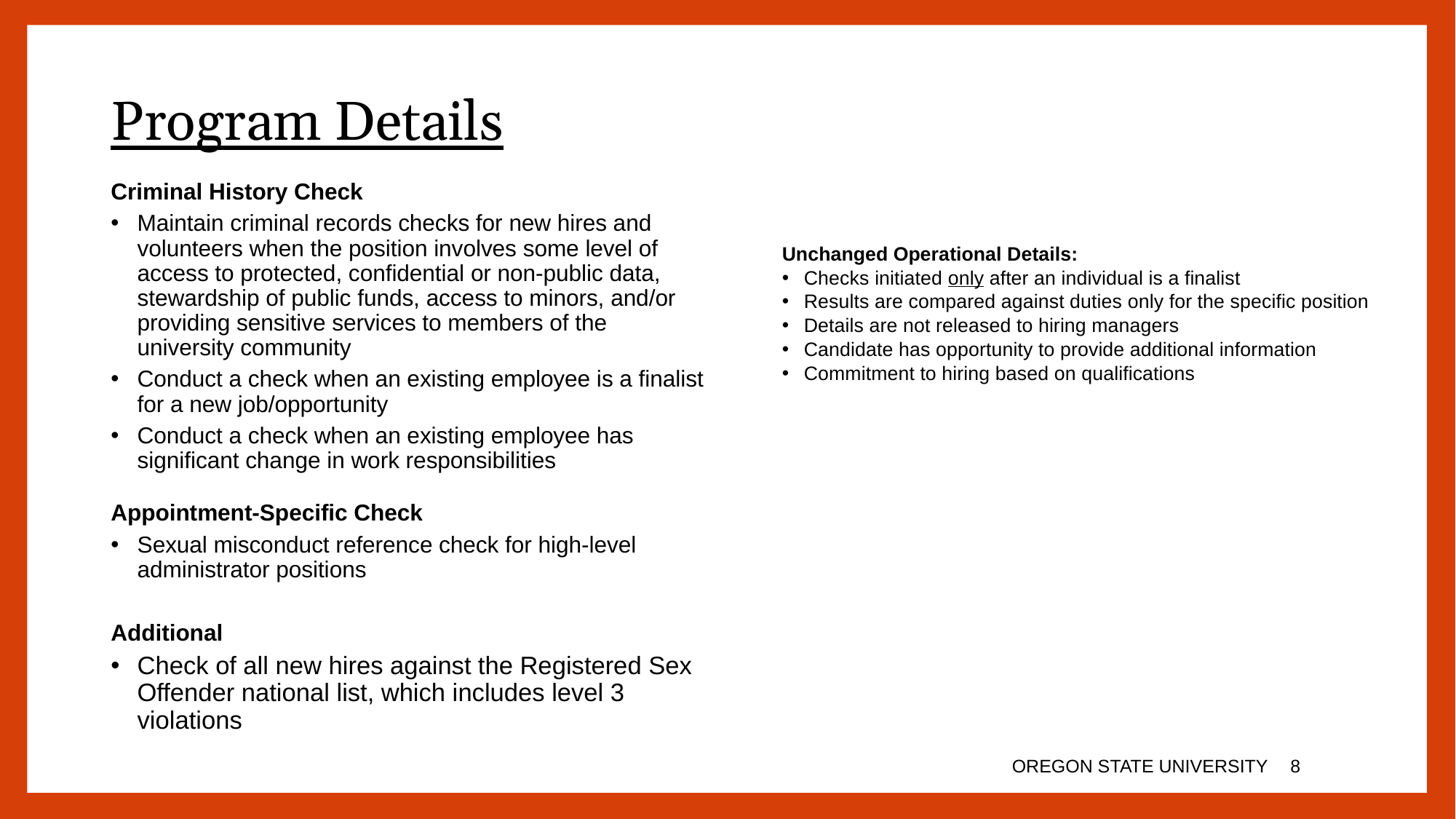

# Program Details
Criminal History Check
Maintain criminal records checks for new hires and volunteers when the position involves some level of access to protected, confidential or non-public data, stewardship of public funds, access to minors, and/or providing sensitive services to members of the university community
Conduct a check when an existing employee is a finalist for a new job/opportunity
Conduct a check when an existing employee has significant change in work responsibilities

Appointment-Specific Check
Sexual misconduct reference check for high-level administrator positions

Additional
Check of all new hires against the Registered Sex Offender national list, which includes level 3 violations

Unchanged Operational Details:
Checks initiated only after an individual is a finalist
Results are compared against duties only for the specific position
Details are not released to hiring managers
Candidate has opportunity to provide additional information
Commitment to hiring based on qualifications
OREGON STATE UNIVERSITY
8